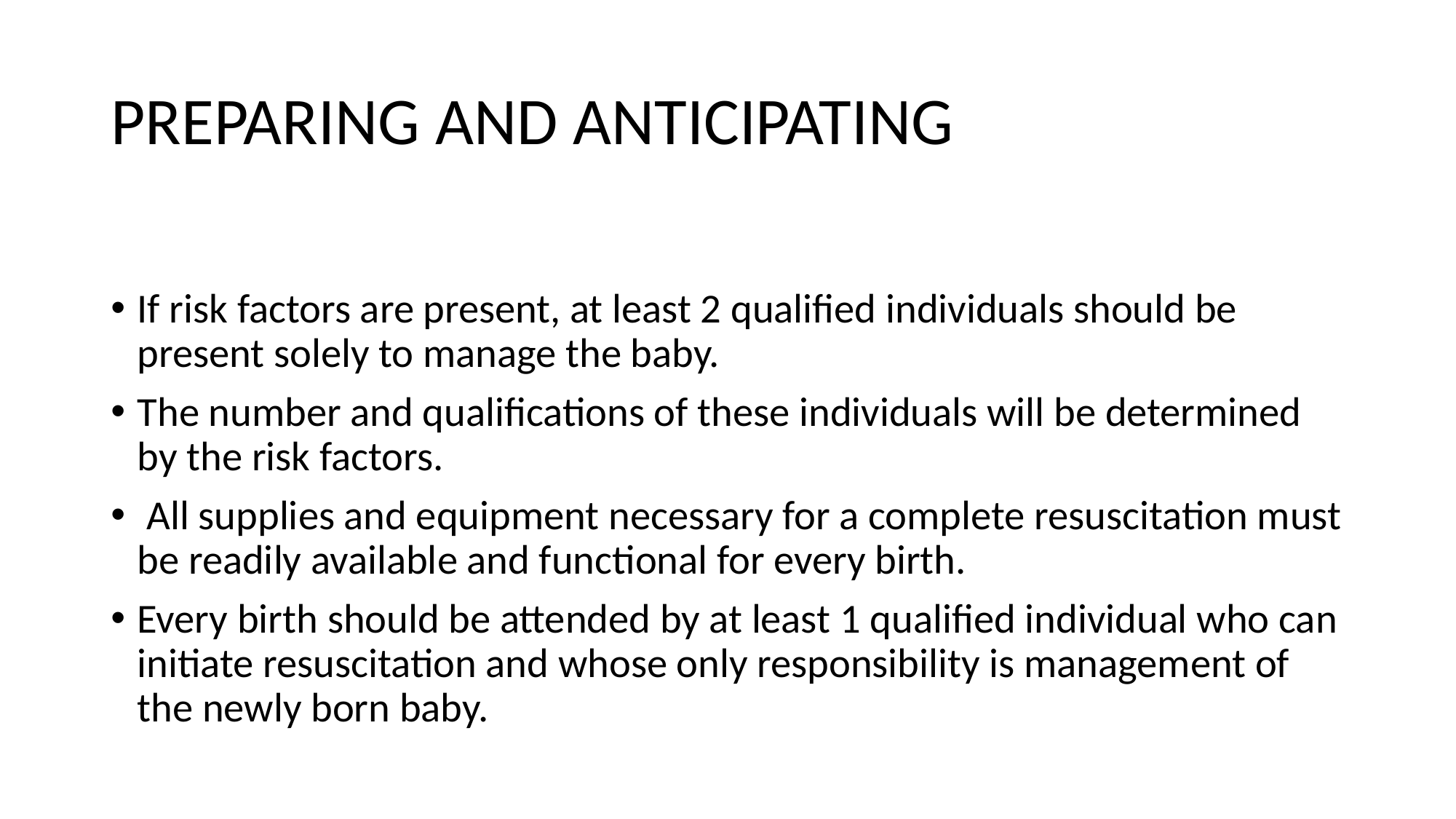

# PREPARING AND ANTICIPATING

If risk factors are present, at least 2 qualified individuals should be present solely to manage the baby.
The number and qualifications of these individuals will be determined by the risk factors.
 All supplies and equipment necessary for a complete resuscitation must be readily available and functional for every birth.
Every birth should be attended by at least 1 qualified individual who can initiate resuscitation and whose only responsibility is management of the newly born baby.